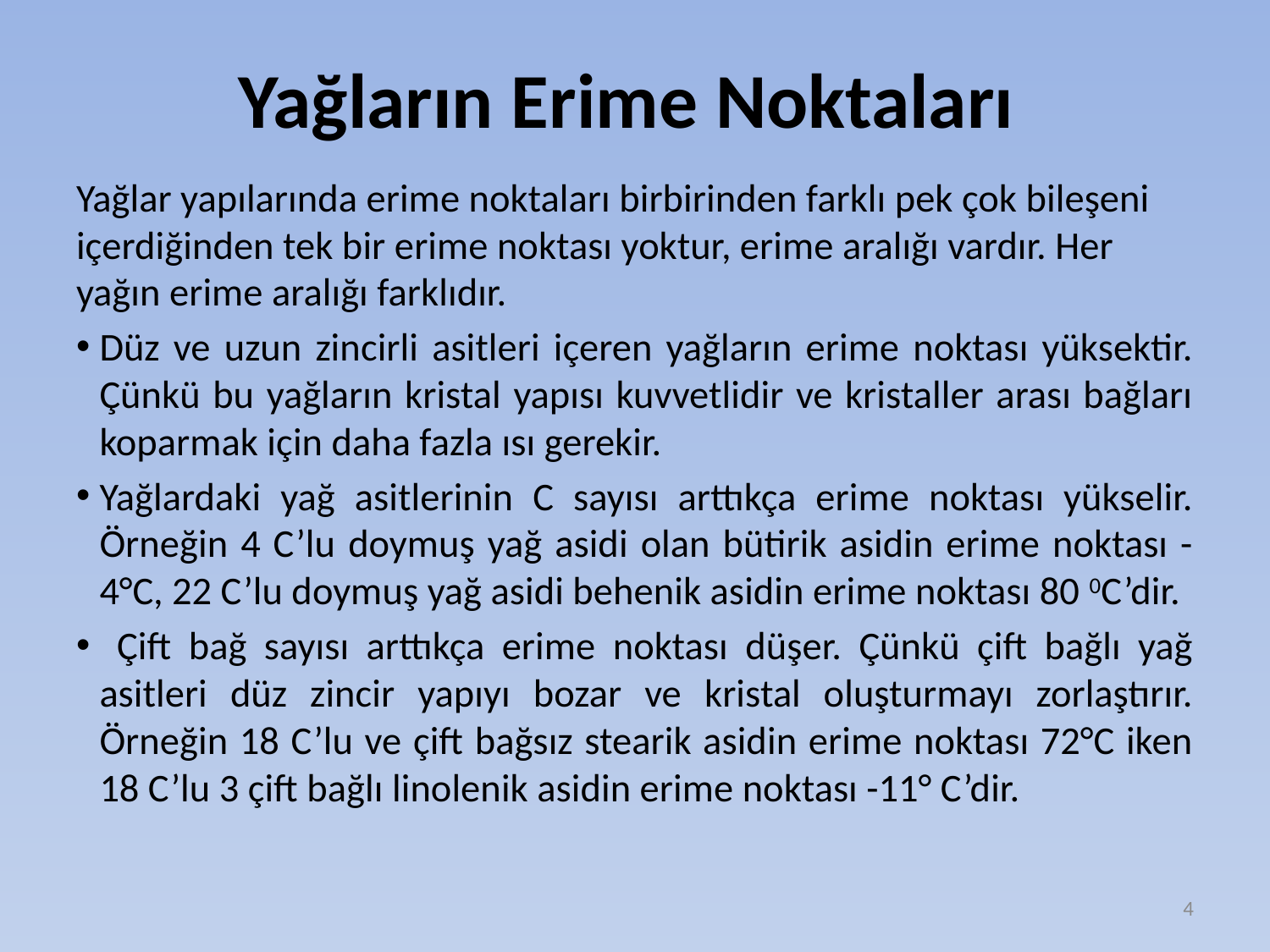

# Yağların Erime Noktaları
Yağlar yapılarında erime noktaları birbirinden farklı pek çok bileşeni içerdiğinden tek bir erime noktası yoktur, erime aralığı vardır. Her yağın erime aralığı farklıdır.
Düz ve uzun zincirli asitleri içeren yağların erime noktası yüksektir. Çünkü bu yağların kristal yapısı kuvvetlidir ve kristaller arası bağları koparmak için daha fazla ısı gerekir.
Yağlardaki yağ asitlerinin C sayısı arttıkça erime noktası yükselir. Örneğin 4 C’lu doymuş yağ asidi olan bütirik asidin erime noktası -4°C, 22 C’lu doymuş yağ asidi behenik asidin erime noktası 80 0C’dir.
 Çift bağ sayısı arttıkça erime noktası düşer. Çünkü çift bağlı yağ asitleri düz zincir yapıyı bozar ve kristal oluşturmayı zorlaştırır. Örneğin 18 C’lu ve çift bağsız stearik asidin erime noktası 72°C iken 18 C’lu 3 çift bağlı linolenik asidin erime noktası -11° C’dir.
4